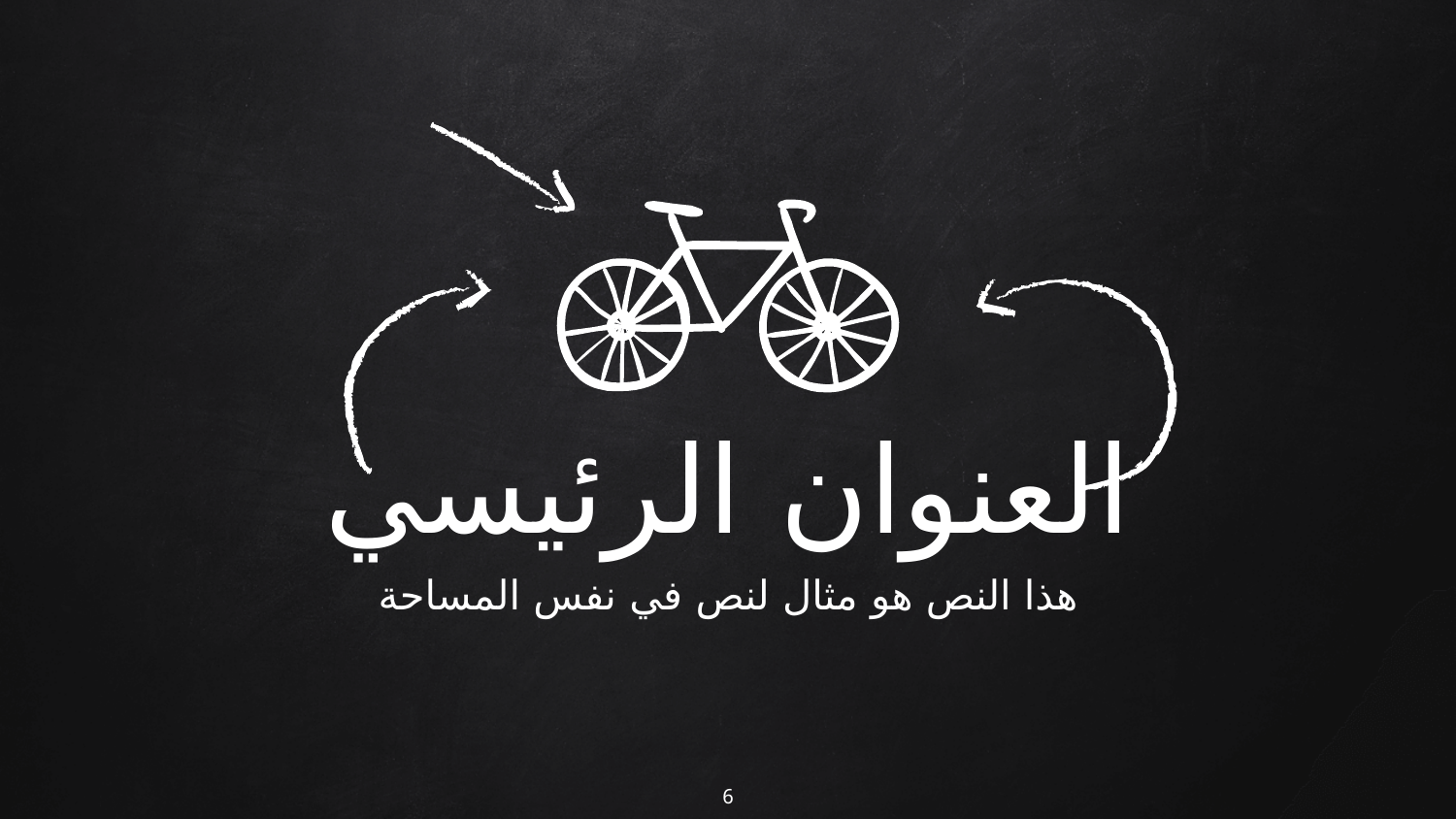

العنوان الرئيسي
هذا النص هو مثال لنص في نفس المساحة
6